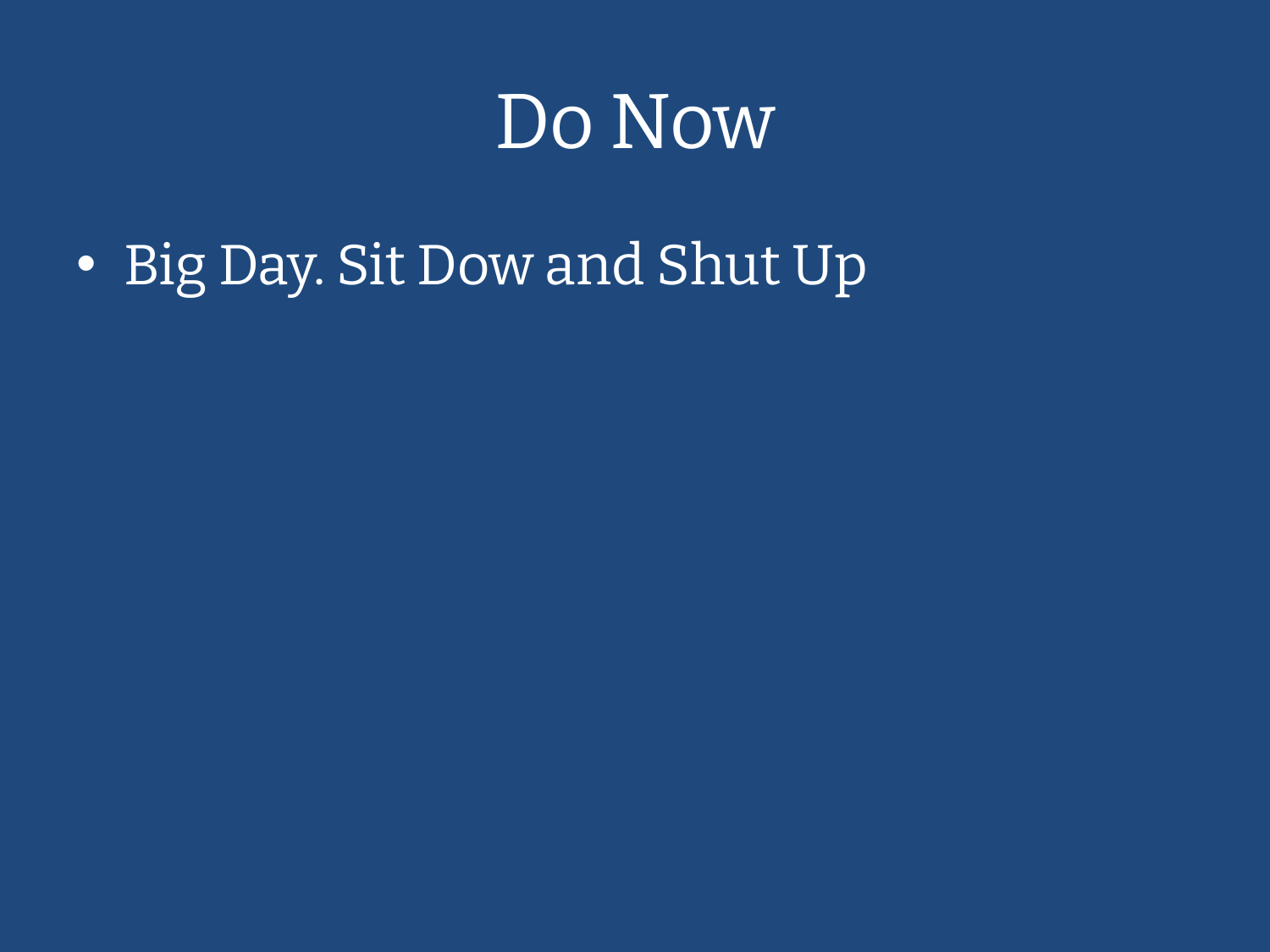

# Do Now
Big Day. Sit Dow and Shut Up